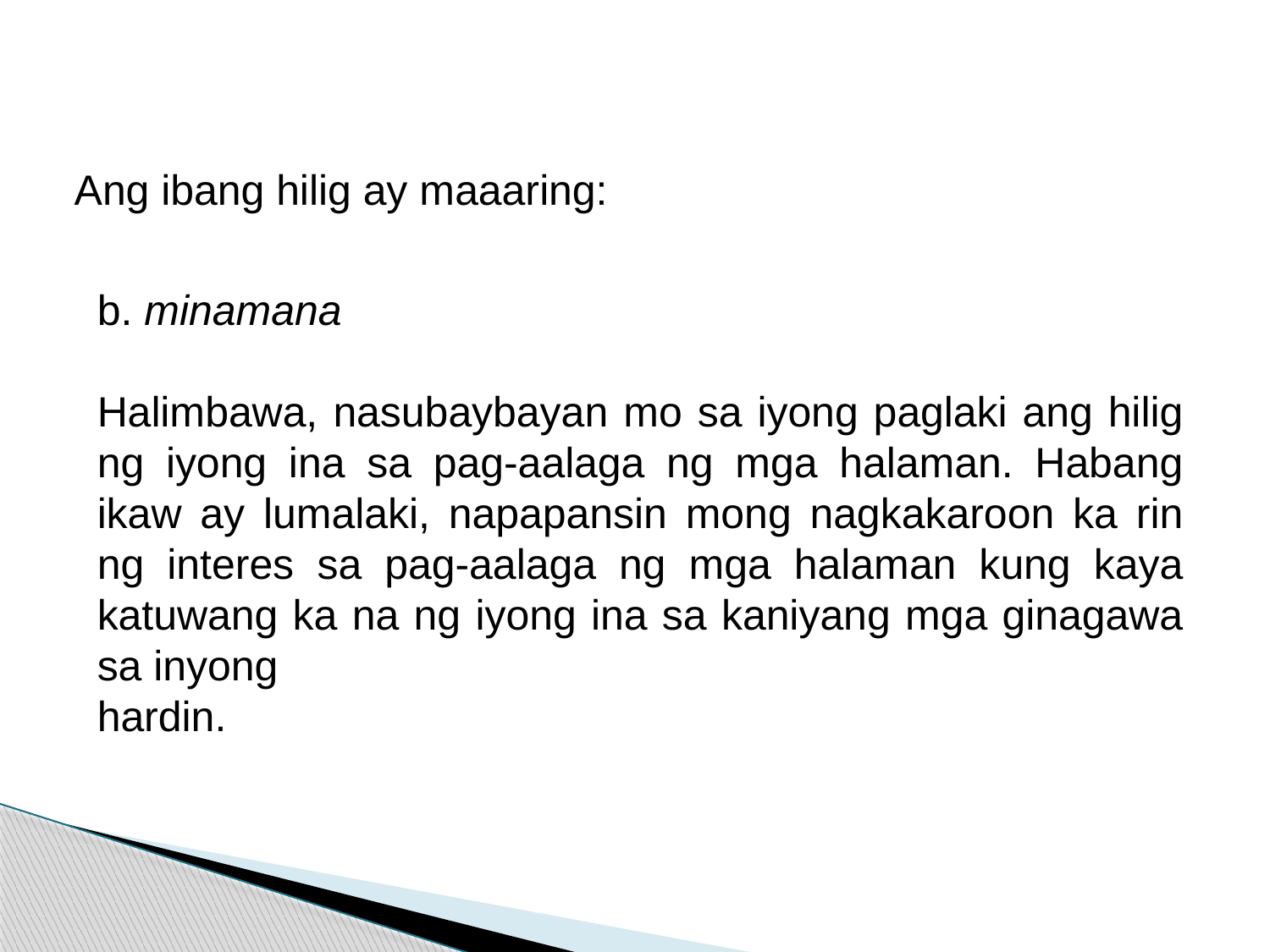

Ang ibang hilig ay maaaring:

b. minamana

Halimbawa, nasubaybayan mo sa iyong paglaki ang hilig ng iyong ina sa pag-aalaga ng mga halaman. Habang ikaw ay lumalaki, napapansin mong nagkakaroon ka rin ng interes sa pag-aalaga ng mga halaman kung kaya katuwang ka na ng iyong ina sa kaniyang mga ginagawa sa inyong
hardin.